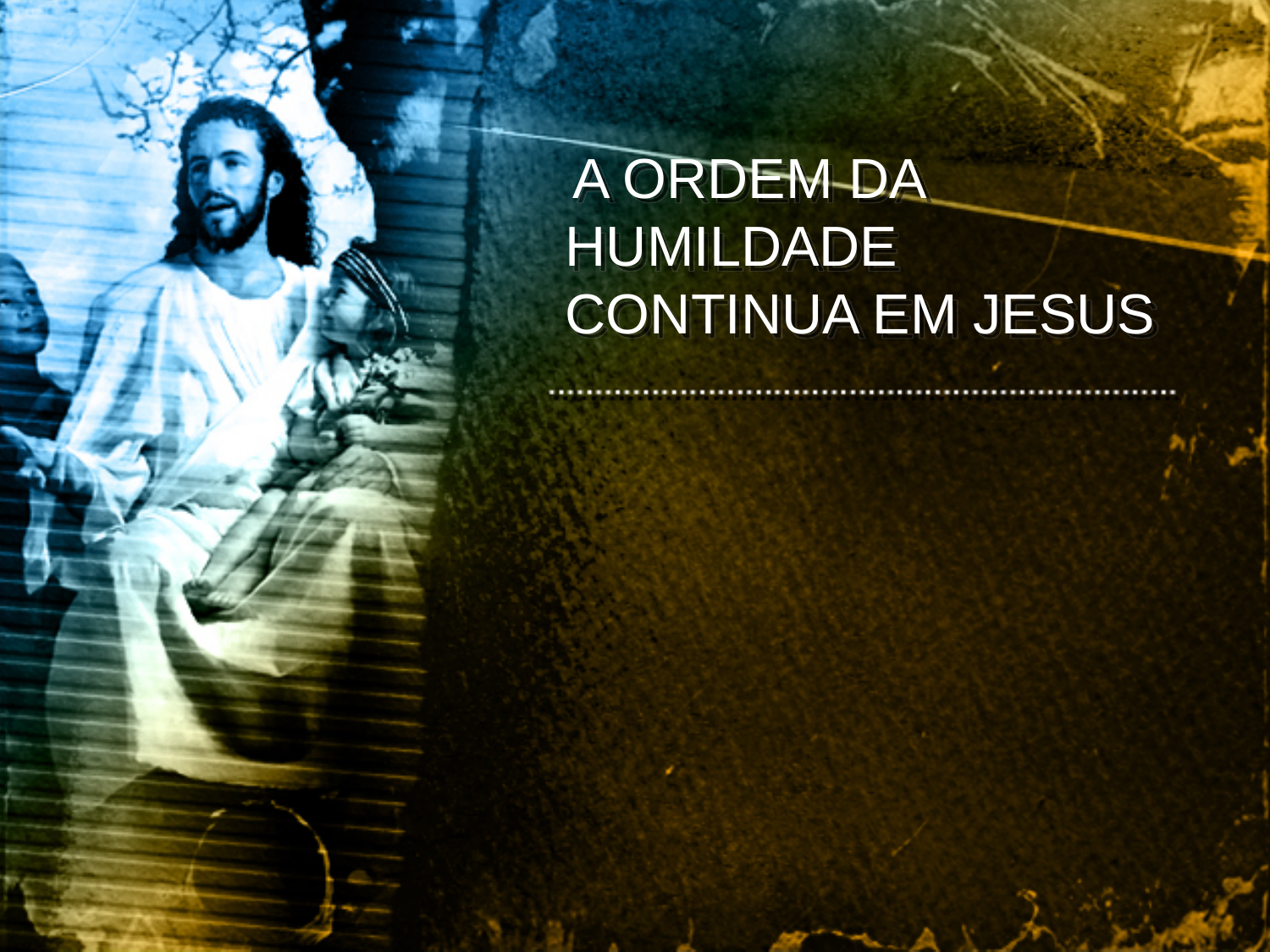

A ORDEM DA HUMILDADE CONTINUA EM JESUS